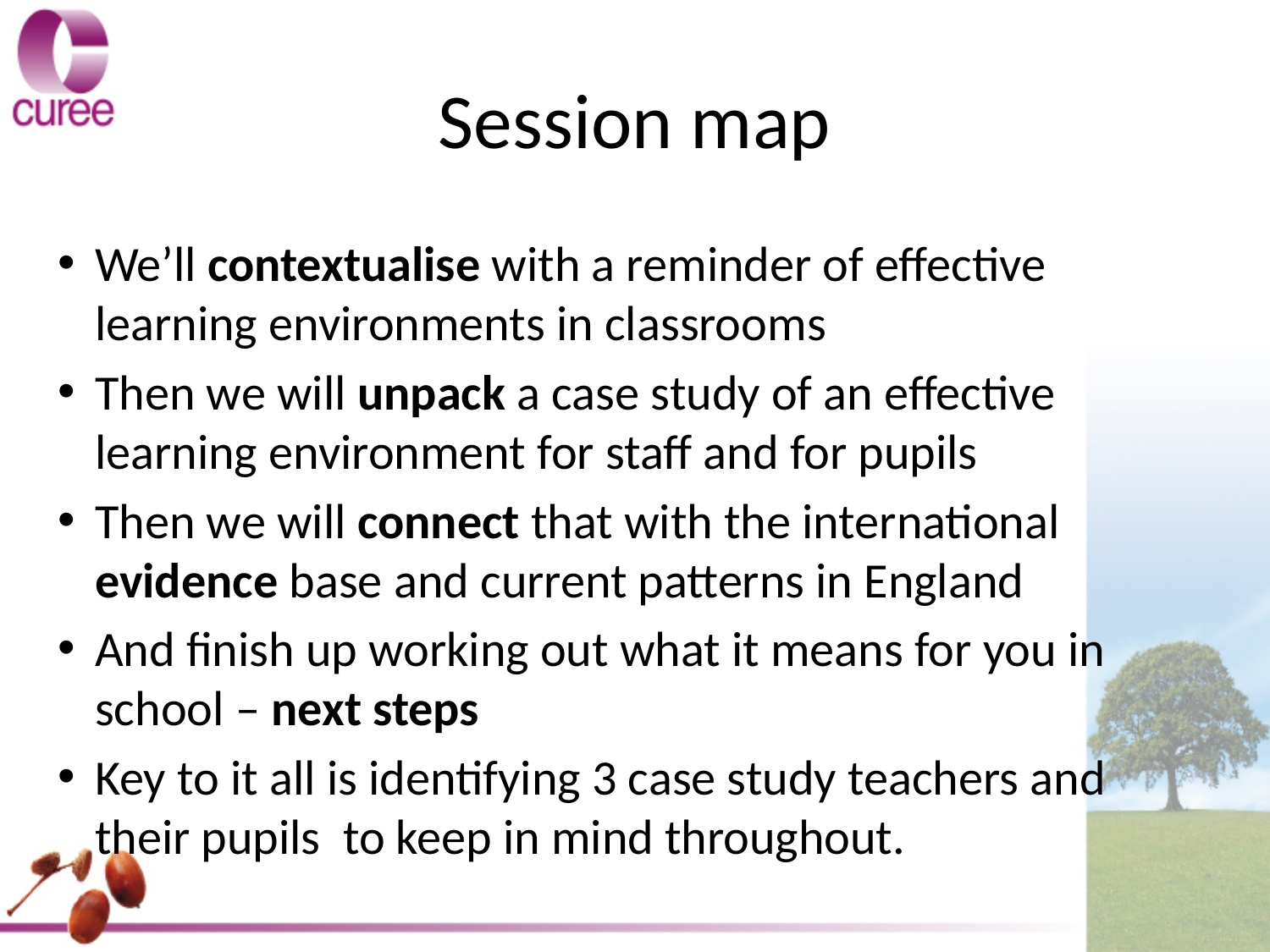

# Session map
We’ll contextualise with a reminder of effective learning environments in classrooms
Then we will unpack a case study of an effective learning environment for staff and for pupils
Then we will connect that with the international evidence base and current patterns in England
And finish up working out what it means for you in school – next steps
Key to it all is identifying 3 case study teachers and their pupils  to keep in mind throughout.